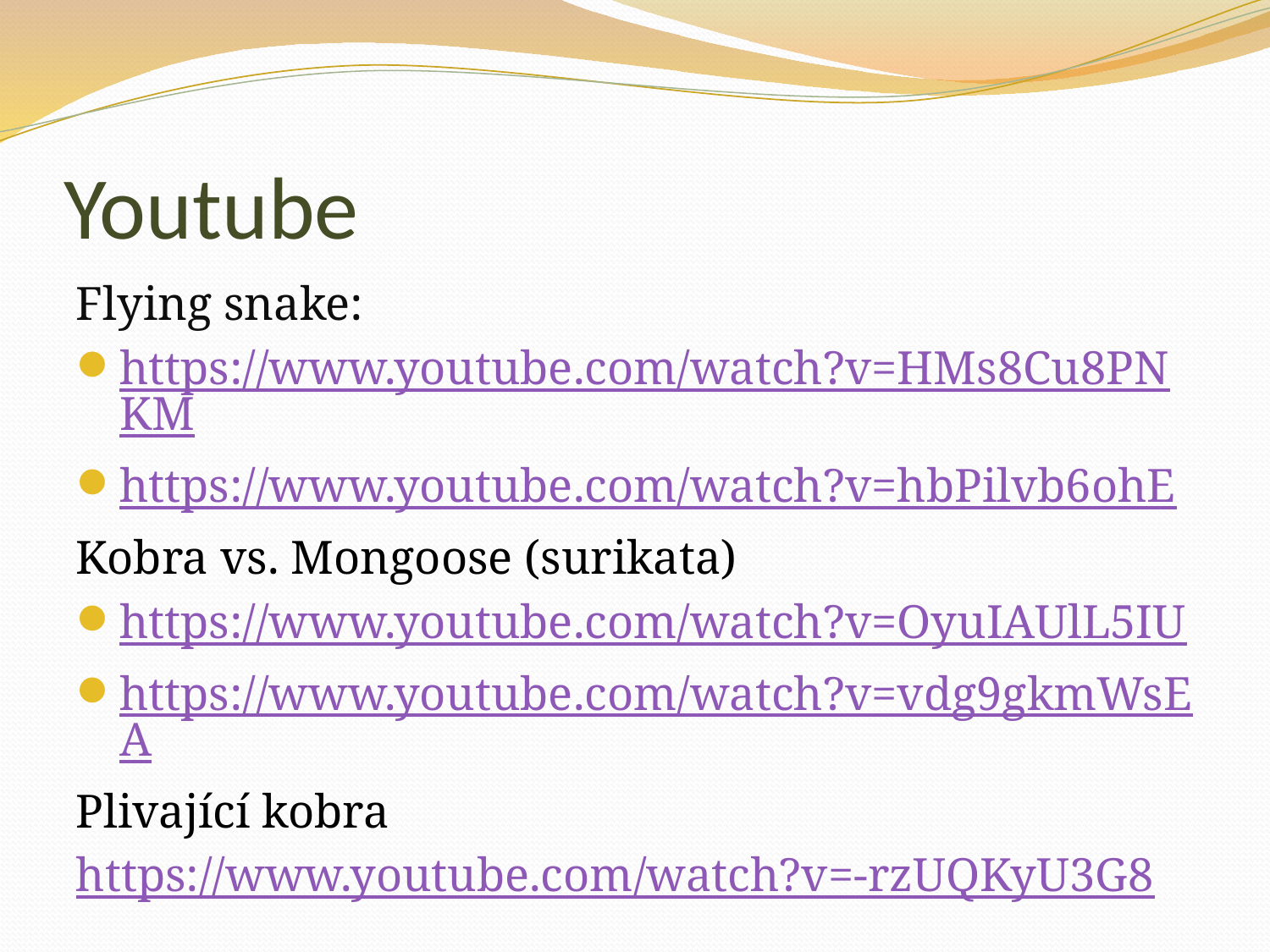

# Youtube
Flying snake:
https://www.youtube.com/watch?v=HMs8Cu8PNKM
https://www.youtube.com/watch?v=hbPilvb6ohE
Kobra vs. Mongoose (surikata)
https://www.youtube.com/watch?v=OyuIAUlL5IU
https://www.youtube.com/watch?v=vdg9gkmWsEA
Plivající kobra
https://www.youtube.com/watch?v=-rzUQKyU3G8